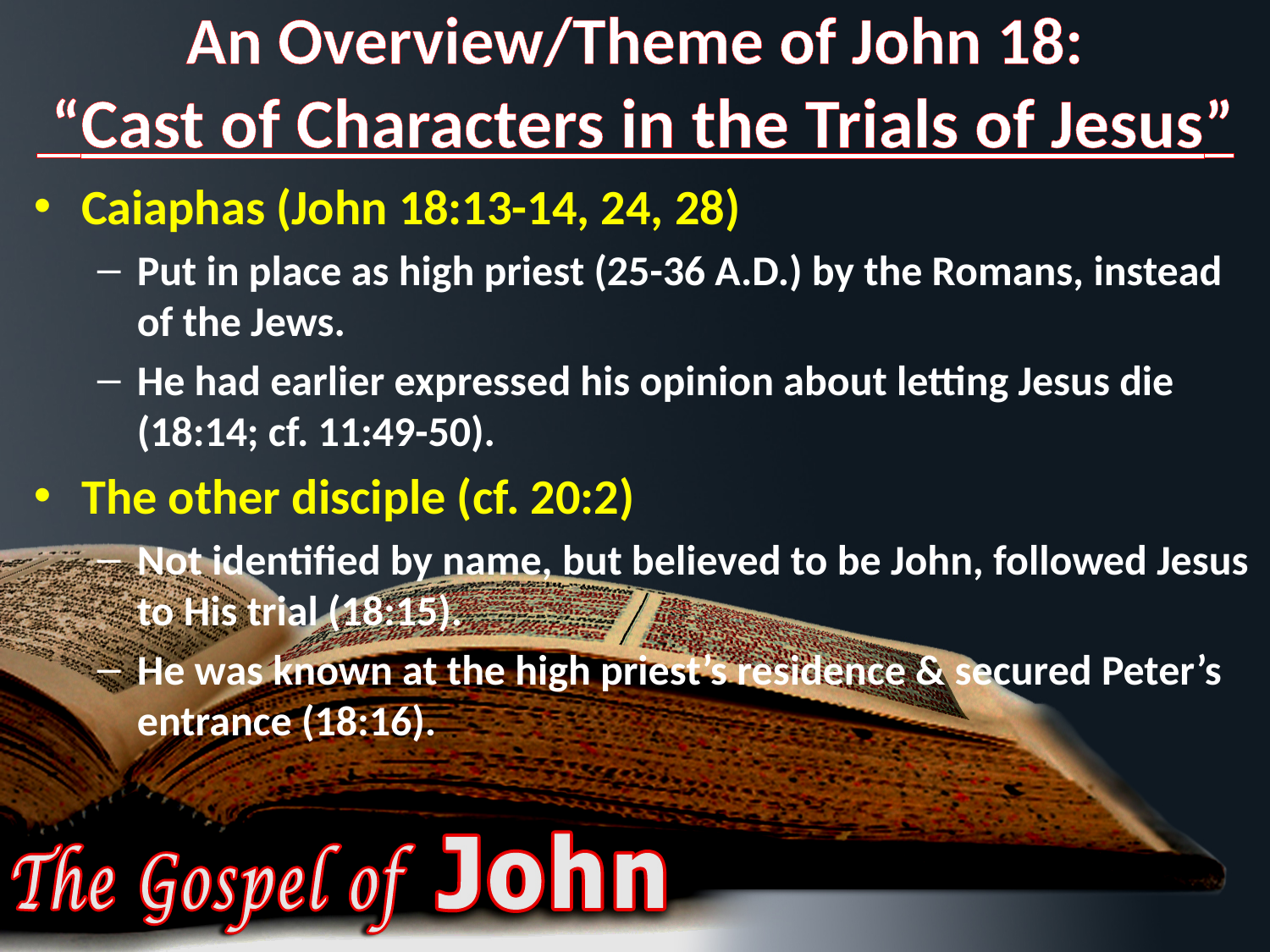

# An Overview/Theme of John 18: “Cast of Characters in the Trials of Jesus”
Caiaphas (John 18:13-14, 24, 28)
Put in place as high priest (25-36 A.D.) by the Romans, instead of the Jews.
He had earlier expressed his opinion about letting Jesus die (18:14; cf. 11:49-50).
The other disciple (cf. 20:2)
Not identified by name, but believed to be John, followed Jesus to His trial (18:15).
He was known at the high priest’s residence & secured Peter’s entrance (18:16).